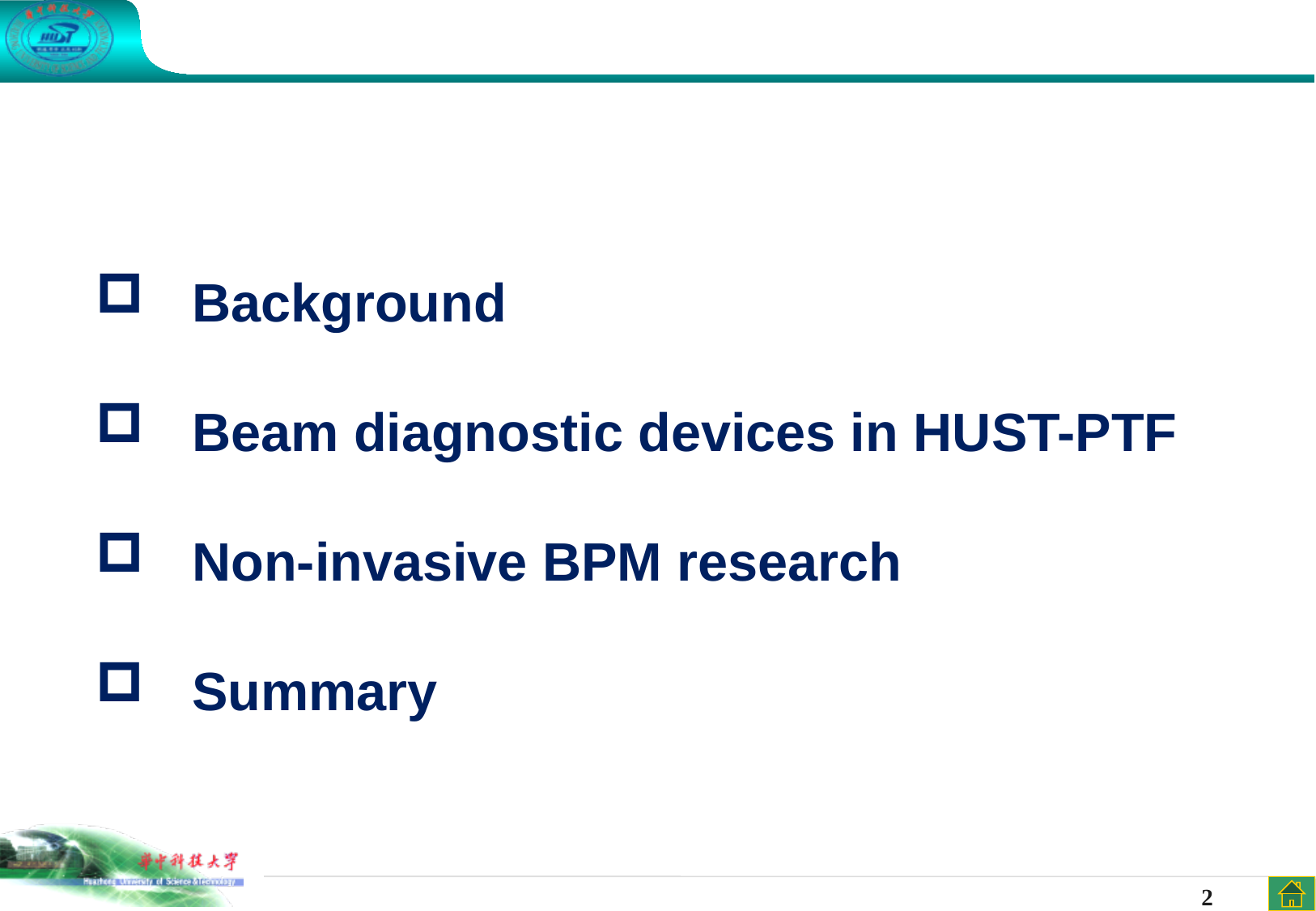

Background
Beam diagnostic devices in HUST-PTF
Non-invasive BPM research
Summary

2